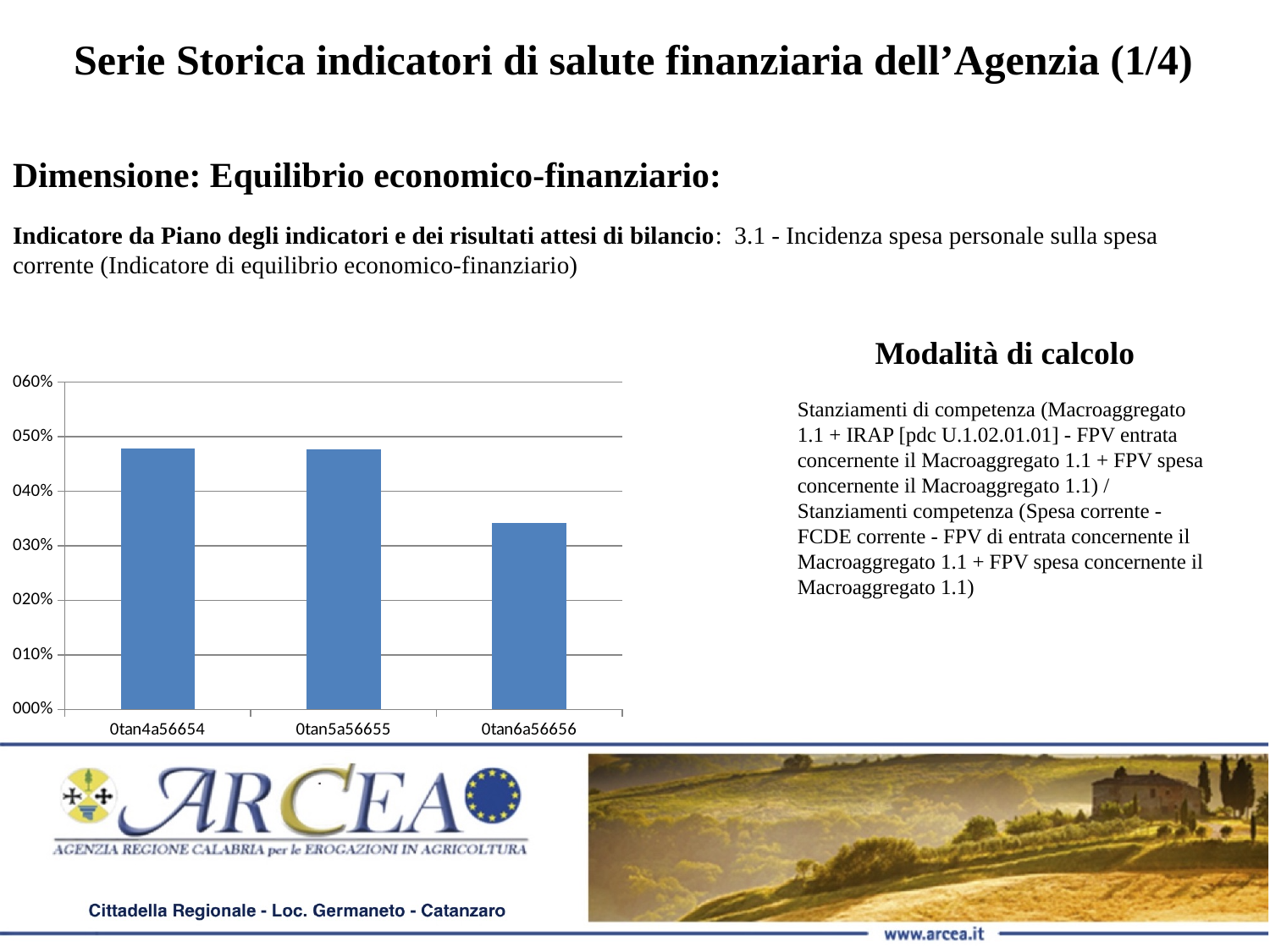

Serie Storica indicatori di salute finanziaria dell’Agenzia (1/4)

Dimensione: Equilibrio economico-finanziario:

Indicatore da Piano degli indicatori e dei risultati attesi di bilancio:  3.1 - Incidenza spesa personale sulla spesa corrente (Indicatore di equilibrio economico-finanziario)

Modalità di calcolo

Stanziamenti di competenza (Macroaggregato 1.1 + IRAP [pdc U.1.02.01.01] - FPV entrata concernente il Macroaggregato 1.1 + FPV spesa concernente il Macroaggregato 1.1) / Stanziamenti competenza (Spesa corrente - FCDE corrente - FPV di entrata concernente il Macroaggregato 1.1 + FPV spesa concernente il Macroaggregato 1.1)

### Chart

| Category |  |
|---|---|
| 2015 | 0.4792 |
| 2016 | 0.4774 |
| 2017 | 0.3413 |